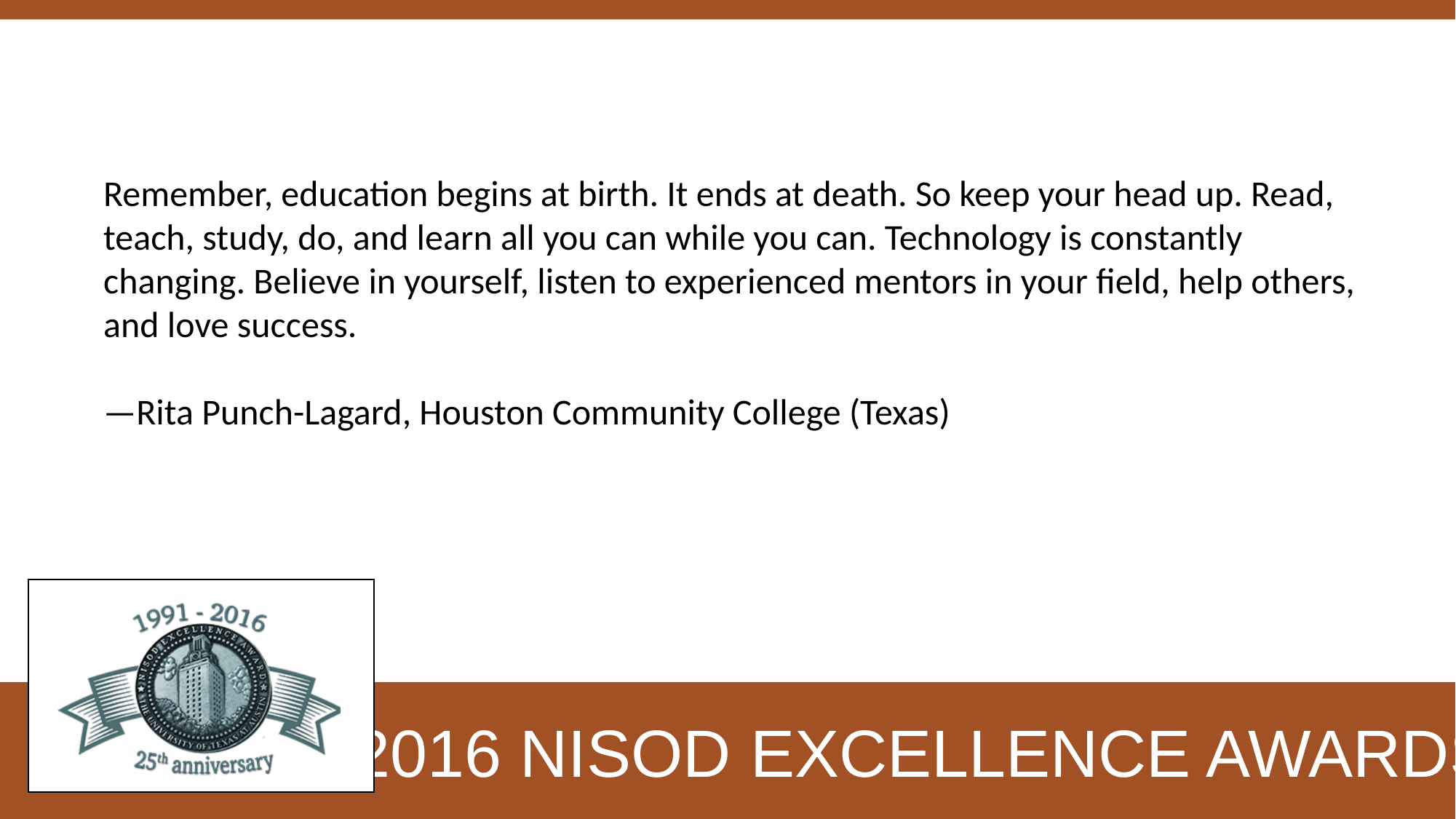

Remember, education begins at birth. It ends at death. So keep your head up. Read, teach, study, do, and learn all you can while you can. Technology is constantly changing. Believe in yourself, listen to experienced mentors in your field, help others, and love success.

—Rita Punch-Lagard, Houston Community College (Texas)